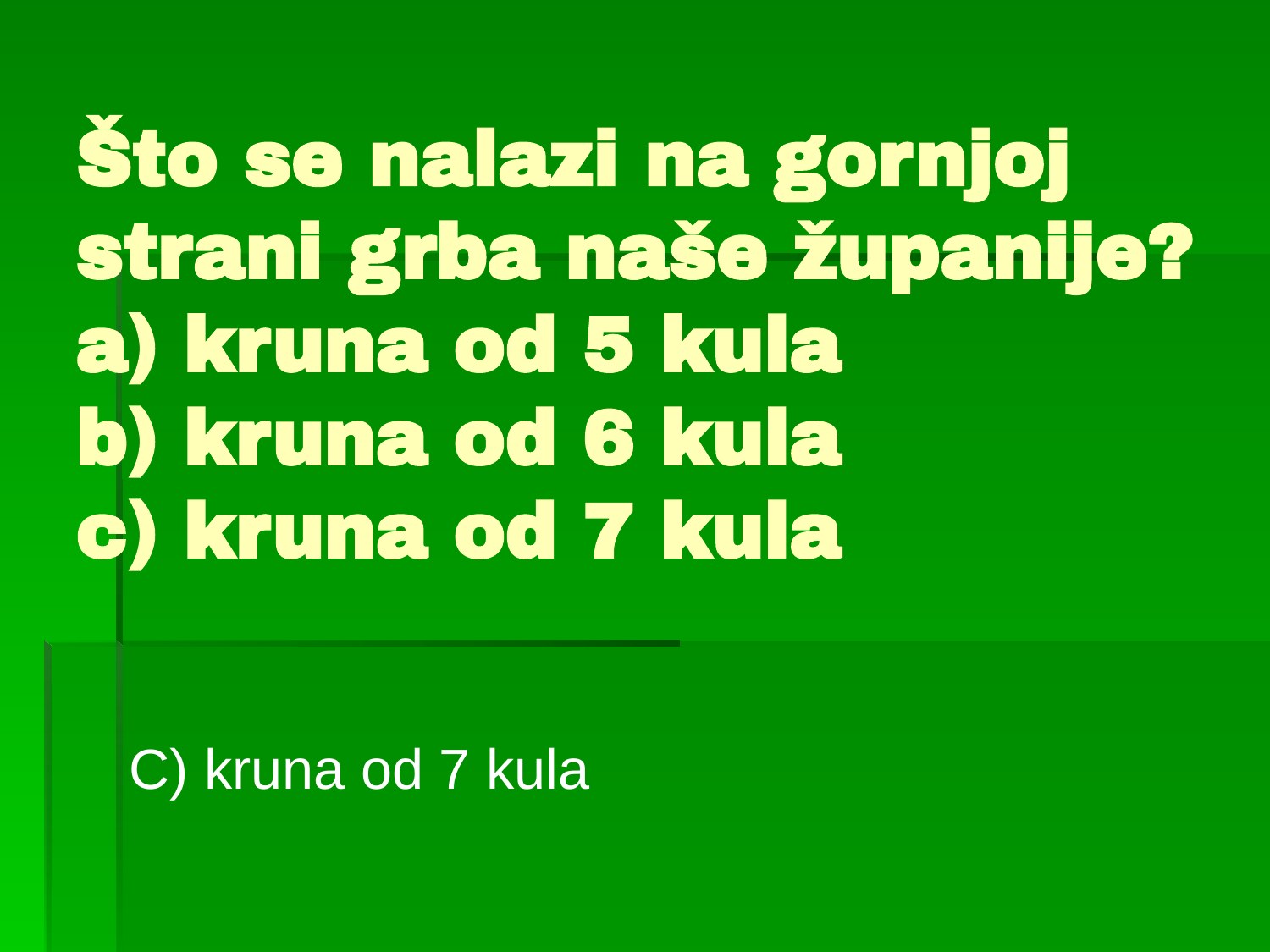

# Što se nalazi na gornjoj strani grba naše županije? a) kruna od 5 kula b) kruna od 6 kula c) kruna od 7 kula
C) kruna od 7 kula